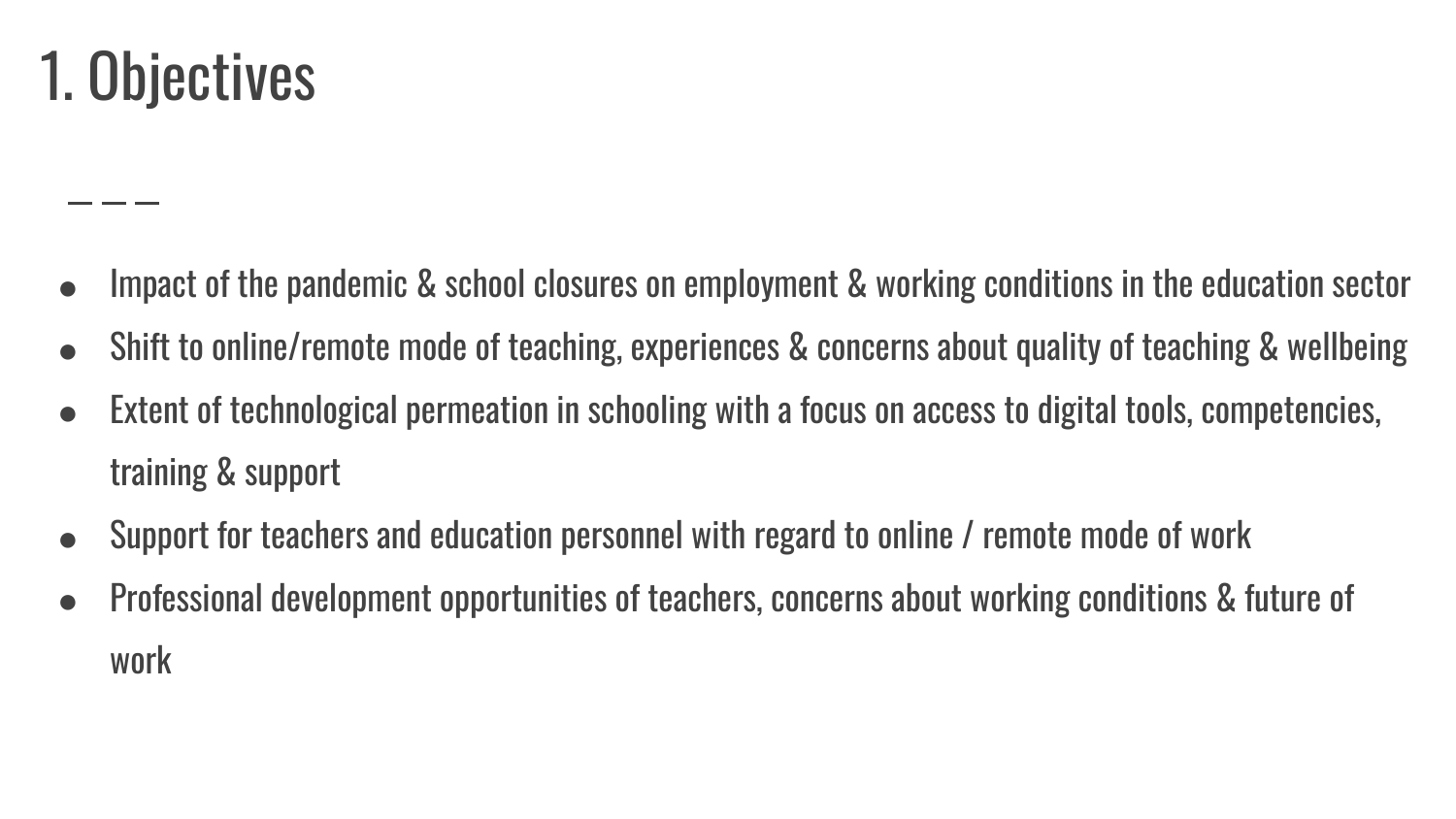

# 1. Objectives
Impact of the pandemic & school closures on employment & working conditions in the education sector
Shift to online/remote mode of teaching, experiences & concerns about quality of teaching & wellbeing
Extent of technological permeation in schooling with a focus on access to digital tools, competencies, training & support
Support for teachers and education personnel with regard to online / remote mode of work
Professional development opportunities of teachers, concerns about working conditions & future of work